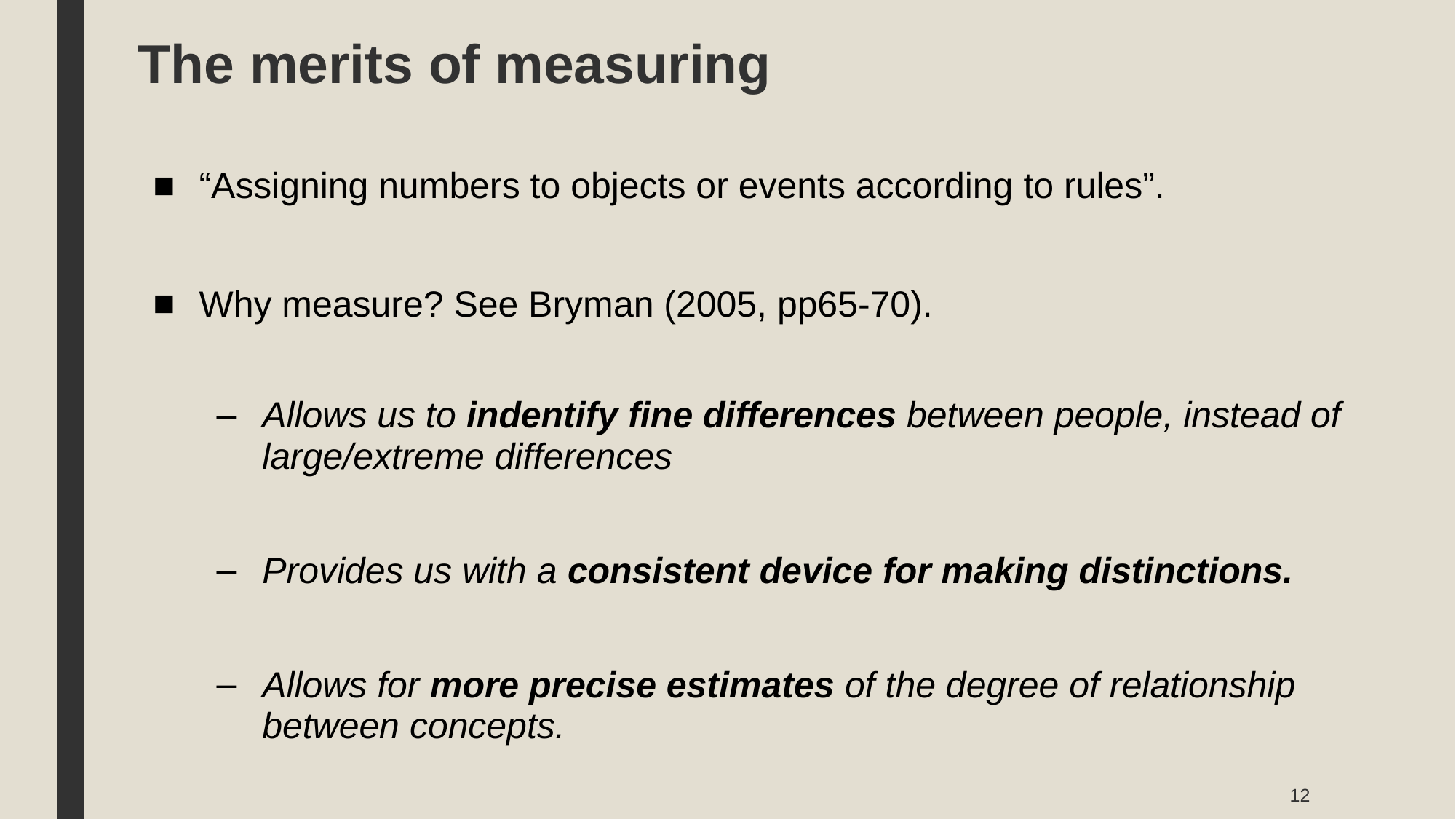

# The merits of measuring
“Assigning numbers to objects or events according to rules”.

Why measure? See Bryman (2005, pp65-70).

Allows us to indentify fine differences between people, instead of large/extreme differences

Provides us with a consistent device for making distinctions.

Allows for more precise estimates of the degree of relationship between concepts.

12